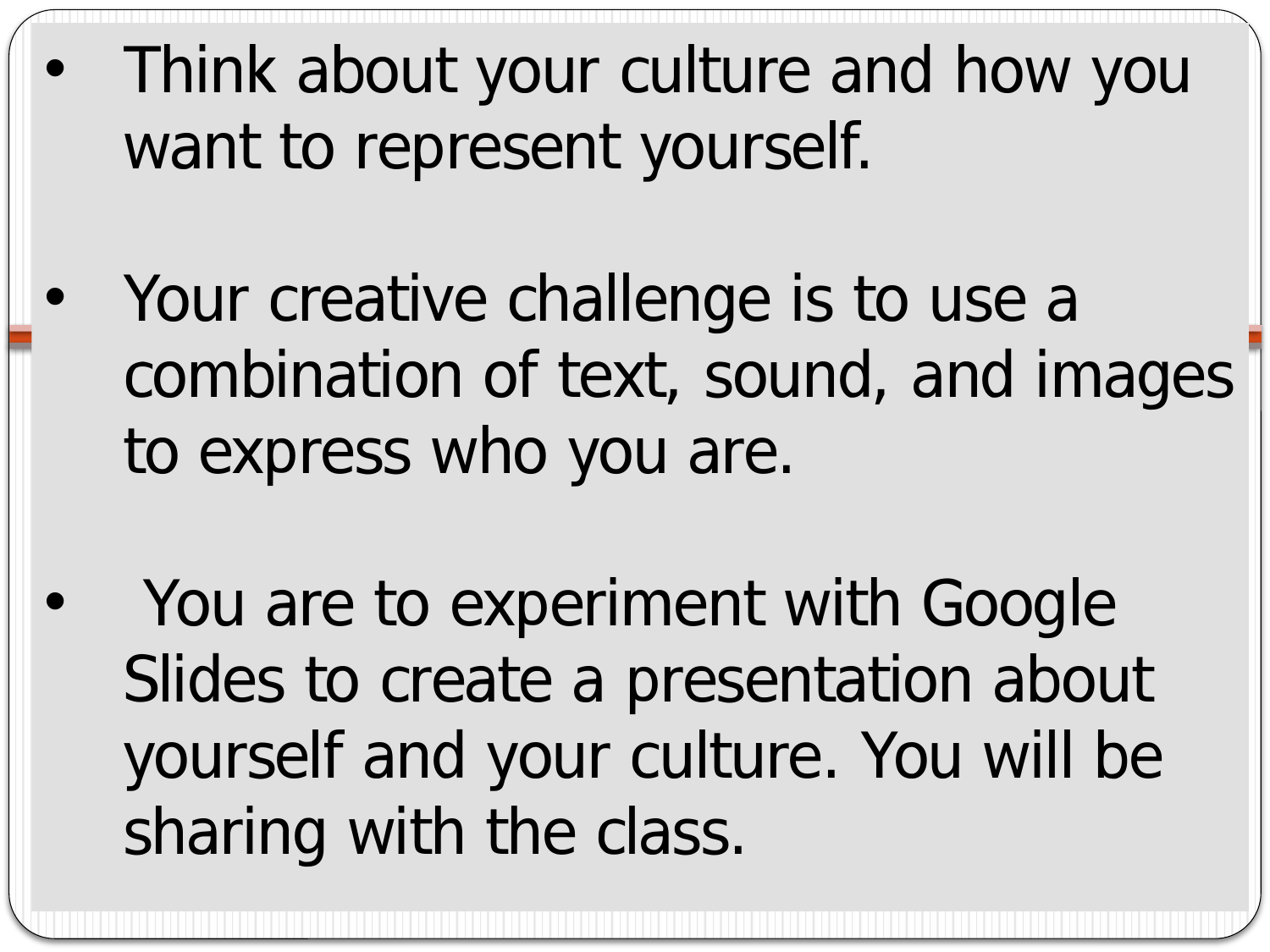

Think about your culture and how you want to represent yourself.

Your creative challenge is to use a combination of text, sound, and images to express who you are.

 You are to experiment with Google Slides to create a presentation about yourself and your culture. You will be sharing with the class.
#